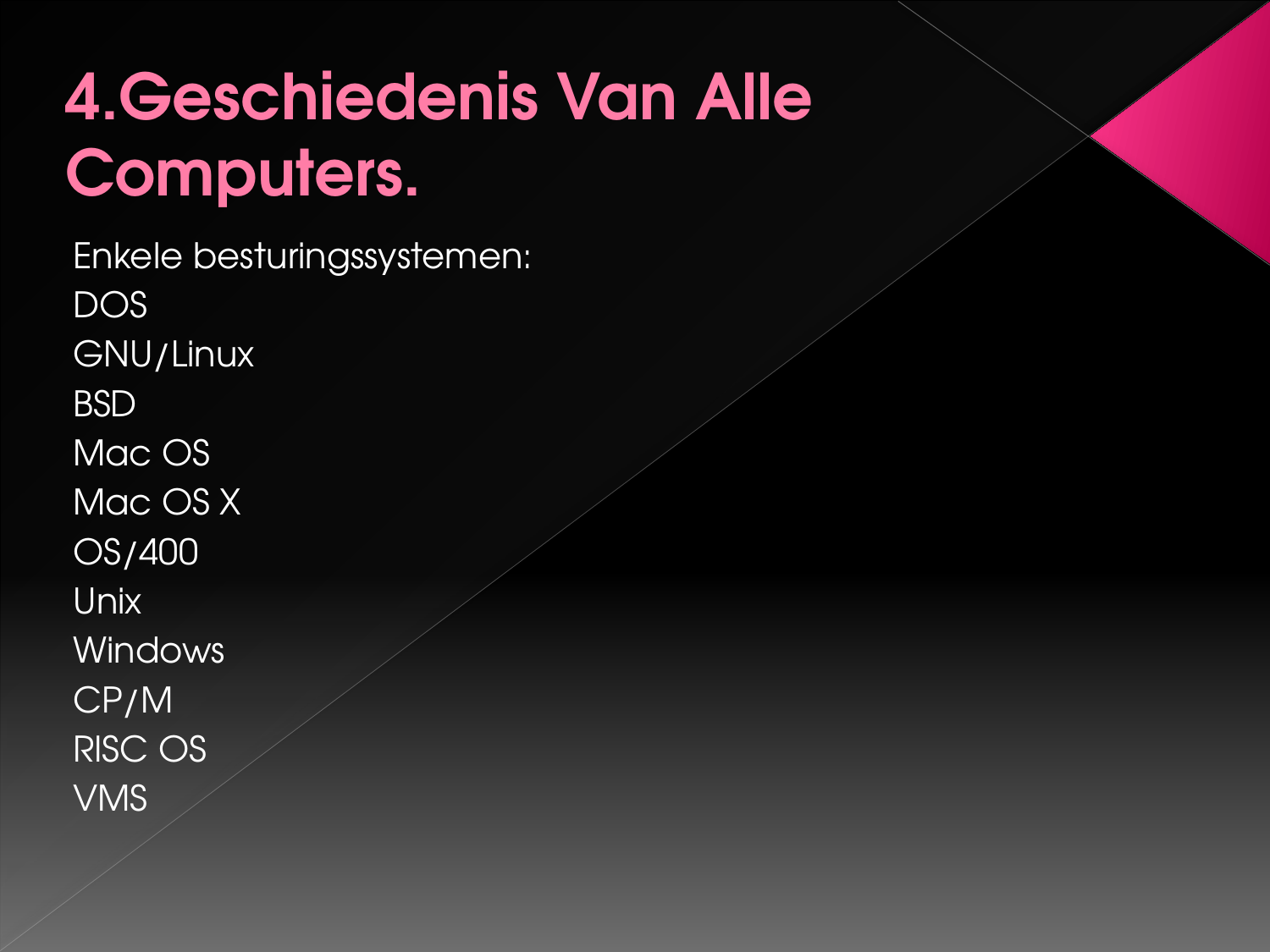

# 4.Geschiedenis Van Alle Computers.
Enkele besturingssystemen:
DOS
GNU/Linux
BSD
Mac OS
Mac OS X
OS/400
Unix
Windows
CP/M
RISC OS
VMS